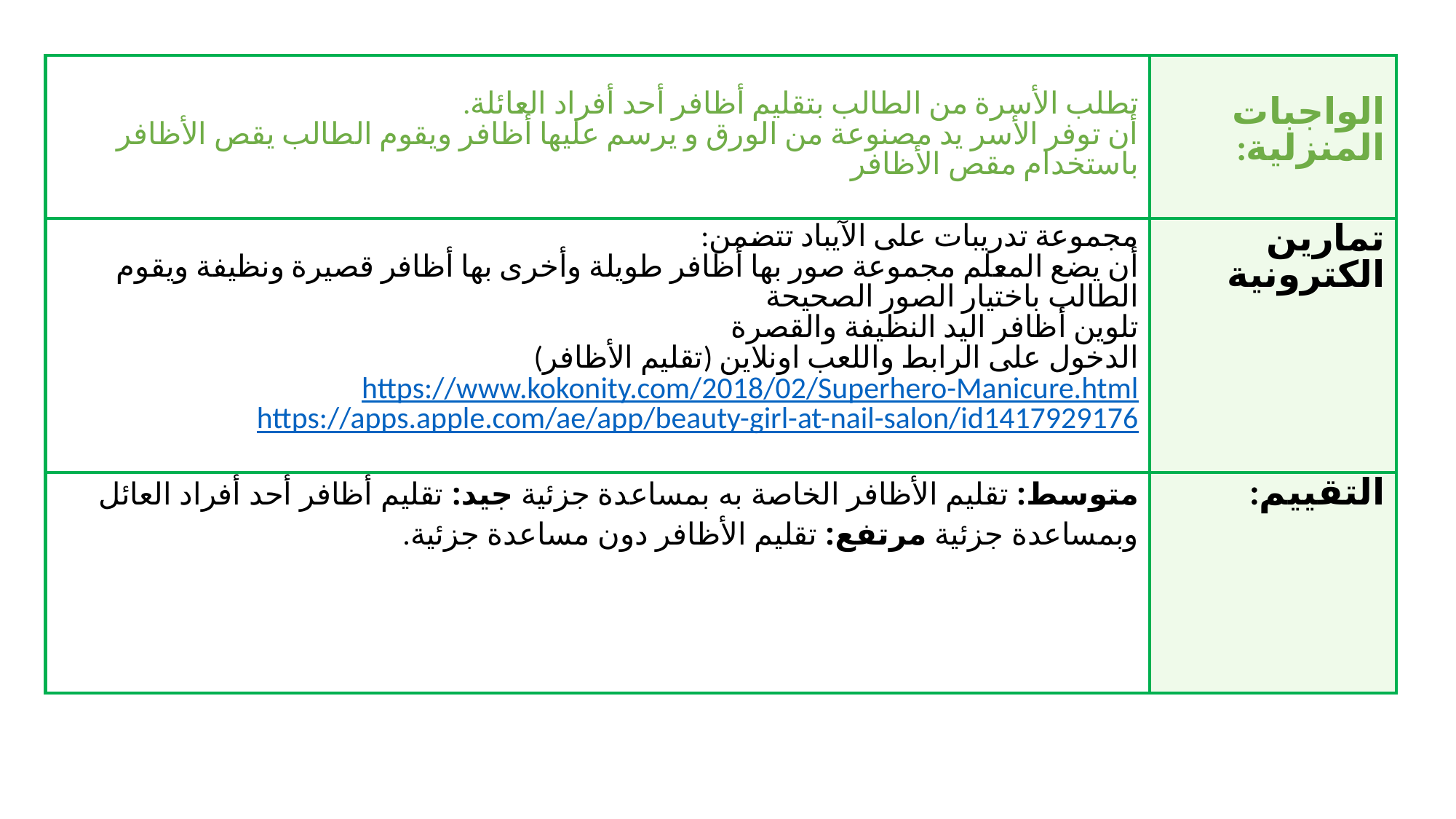

| تطلب الأسرة من الطالب بتقليم أظافر أحد أفراد العائلة. أن توفر الأسر يد مصنوعة من الورق و يرسم عليها أظافر ويقوم الطالب يقص الأظافر باستخدام مقص الأظافر | الواجبات المنزلية: |
| --- | --- |
| مجموعة تدريبات على الآيباد تتضمن: أن يضع المعلم مجموعة صور بها أظافر طويلة وأخرى بها أظافر قصيرة ونظيفة ويقوم الطالب باختيار الصور الصحيحة تلوين أظافر اليد النظيفة والقصرة الدخول على الرابط واللعب اونلاين (تقليم الأظافر) https://www.kokonity.com/2018/02/Superhero-Manicure.html https://apps.apple.com/ae/app/beauty-girl-at-nail-salon/id1417929176 | تمارين الكترونية |
| متوسط: تقليم الأظافر الخاصة به بمساعدة جزئية جيد: تقليم أظافر أحد أفراد العائل وبمساعدة جزئية مرتفع: تقليم الأظافر دون مساعدة جزئية. | التقييم: |